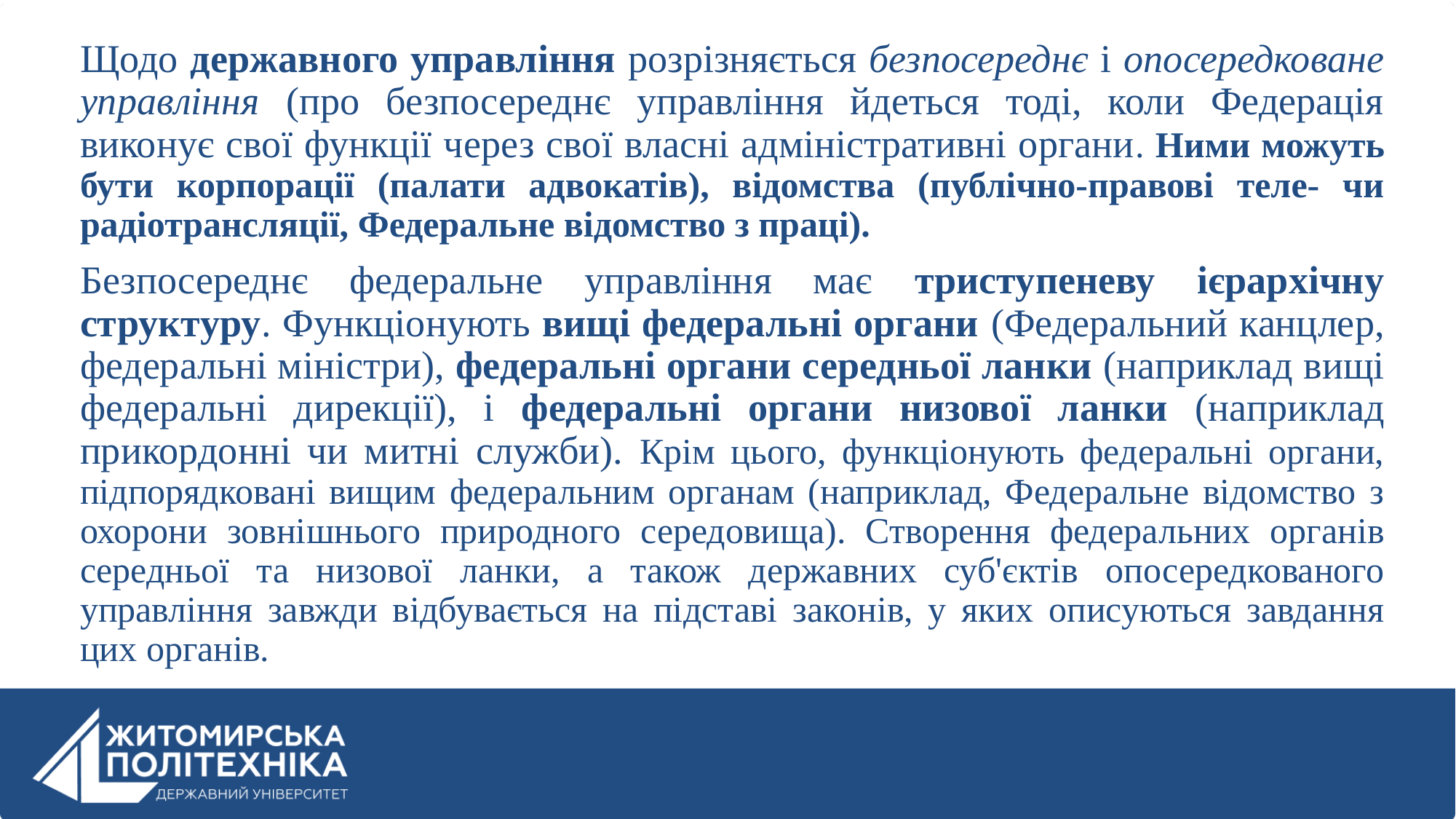

Щодо державного управління розрізняється безпосереднє і опосередковане управління (про безпосереднє управління йдеться тоді, коли Федерація виконує свої функції через свої власні адміністративні органи. Ними можуть бути корпорації (палати адвокатів), відомства (публічно-правові теле- чи радіотрансляції, Федеральне відомство з праці).
Безпосереднє федеральне управління має триступеневу ієрархічну структуру. Функціонують вищі федеральні органи (Федеральний канцлер, федеральні міністри), федеральні органи середньої ланки (наприклад вищі федеральні дирекції), і федеральні органи низової ланки (наприклад прикордонні чи митні служби). Крім цього, функціонують федеральні органи, підпорядковані вищим федеральним органам (наприклад, Федеральне відомство з охорони зовнішнього природного середовища). Створення федеральних органів середньої та низової ланки, а також державних суб'єктів опосередкованого управління завжди відбувається на підставі законів, у яких описуються завдання цих органів.